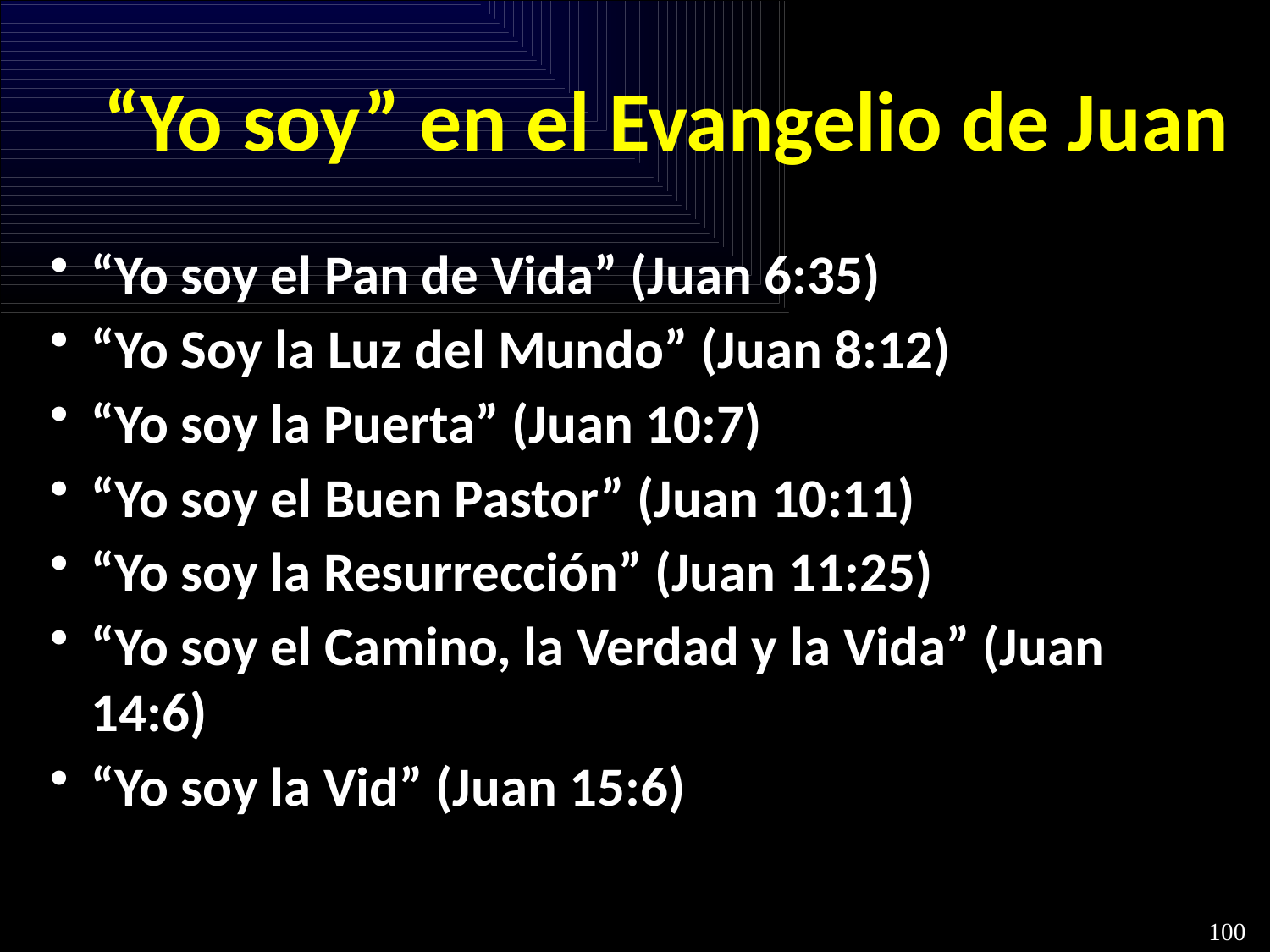

# “Yo soy” en el Evangelio de Juan
“Yo soy el Pan de Vida” (Juan 6:35)
“Yo Soy la Luz del Mundo” (Juan 8:12)
“Yo soy la Puerta” (Juan 10:7)
“Yo soy el Buen Pastor” (Juan 10:11)
“Yo soy la Resurrección” (Juan 11:25)
“Yo soy el Camino, la Verdad y la Vida” (Juan 14:6)
“Yo soy la Vid” (Juan 15:6)

100